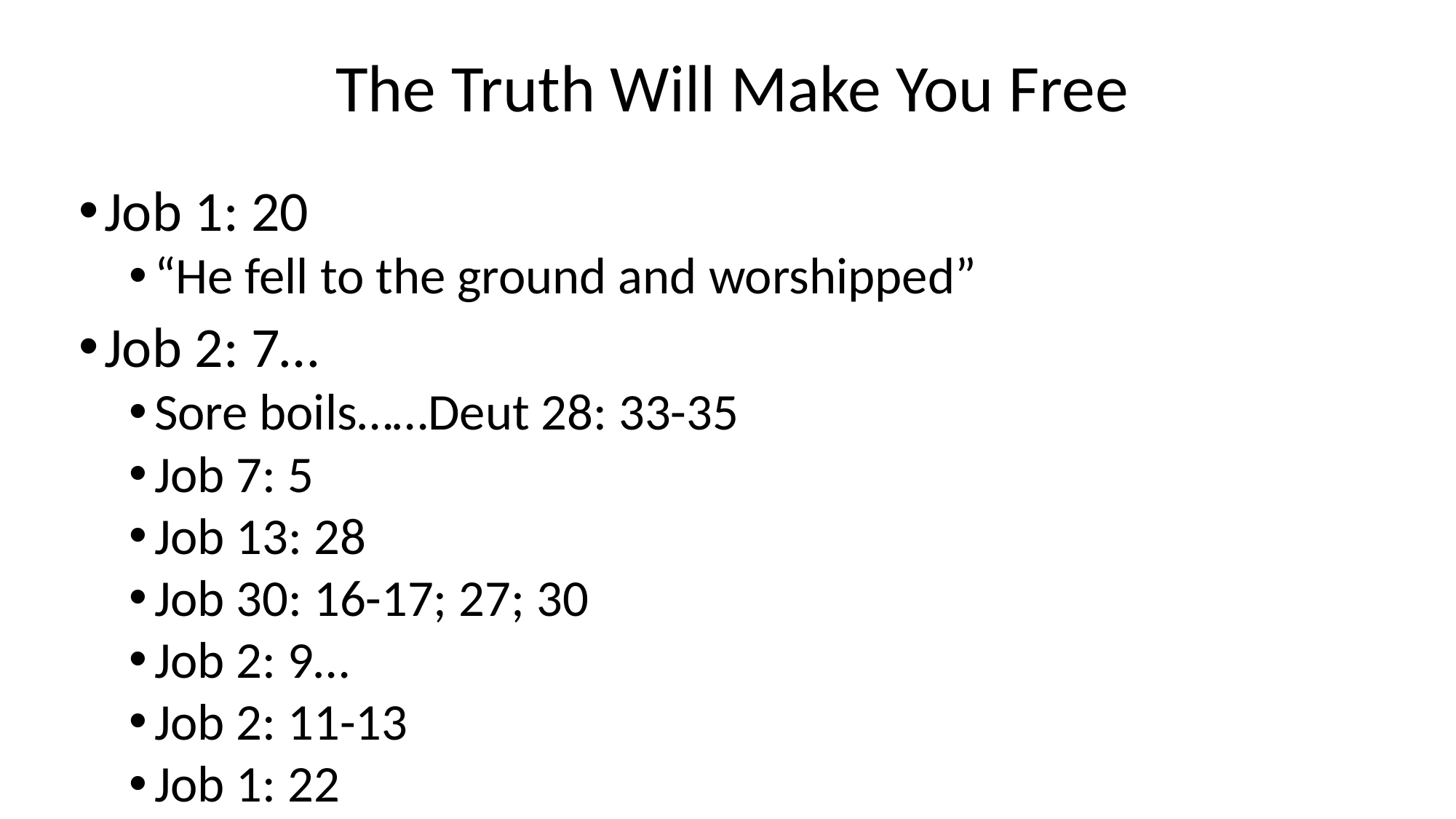

# The Truth Will Make You Free
Job 1: 20
“He fell to the ground and worshipped”
Job 2: 7…
Sore boils……Deut 28: 33-35
Job 7: 5
Job 13: 28
Job 30: 16-17; 27; 30
Job 2: 9…
Job 2: 11-13
Job 1: 22